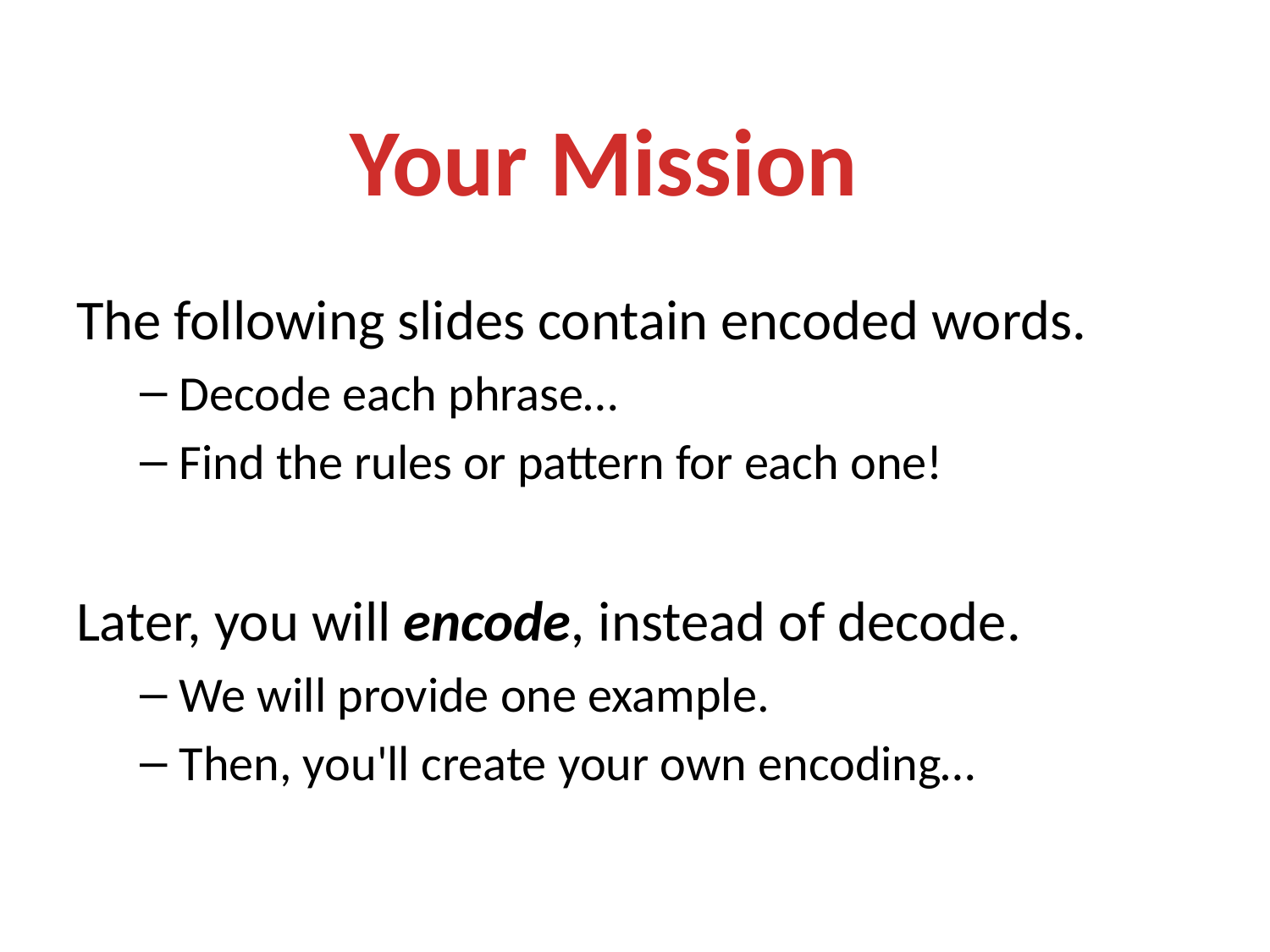

Your Mission
The following slides contain encoded words.
Decode each phrase…
Find the rules or pattern for each one!

Later, you will encode, instead of decode.
We will provide one example.
Then, you'll create your own encoding…